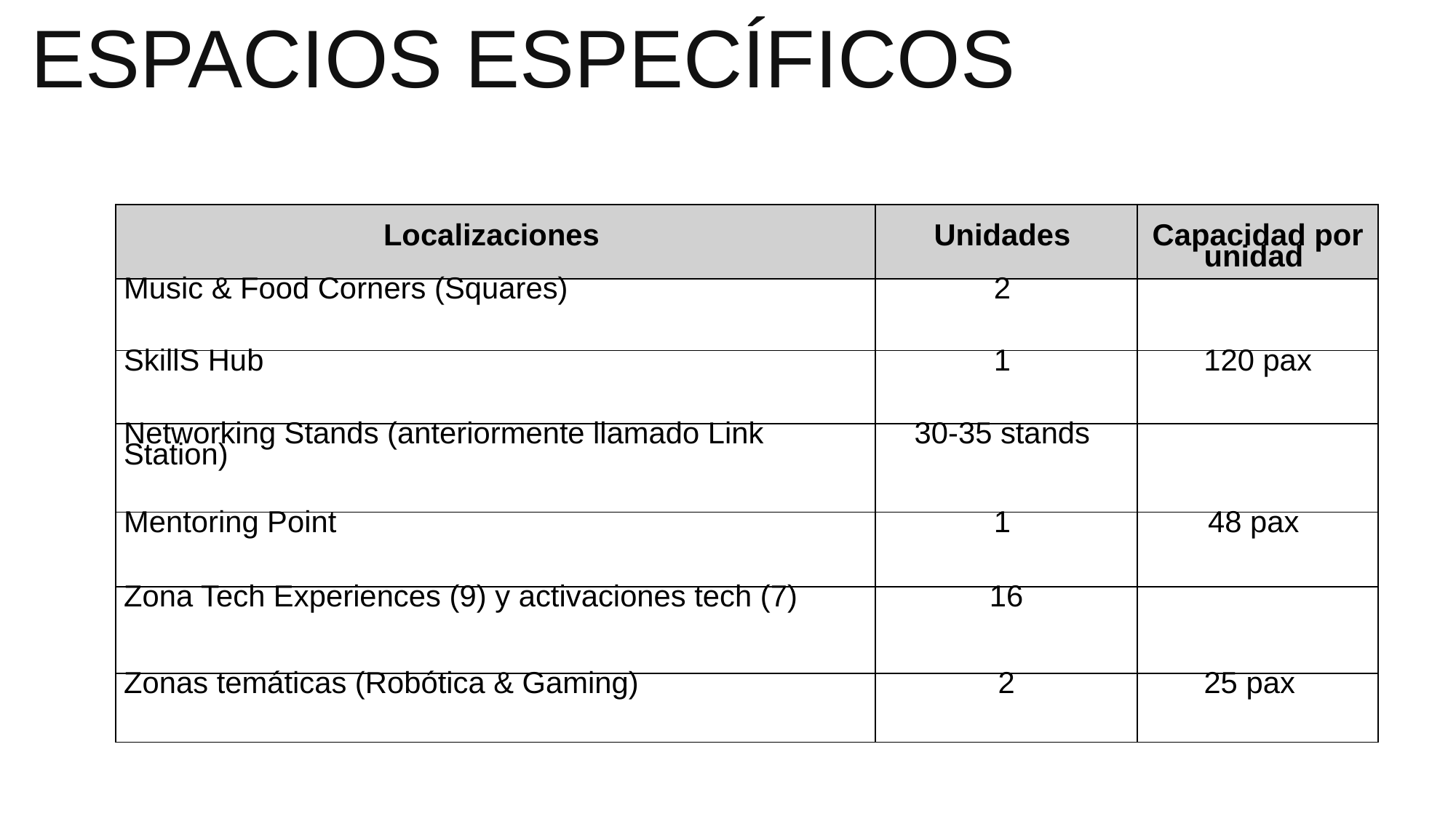

ESPACIOS ESPECÍFICOS
| Localizaciones | Unidades | Capacidad por unidad |
| --- | --- | --- |
| Music & Food Corners (Squares) | 2 |  |
| SkillS Hub | 1 | 120 pax |
| Networking Stands (anteriormente llamado Link Station) | 30-35 stands |  |
| Mentoring Point | 1 | 48 pax |
| Zona Tech Experiences (9) y activaciones tech (7) | 16 |  |
| Zonas temáticas (Robótica & Gaming) | 2 | 25 pax |